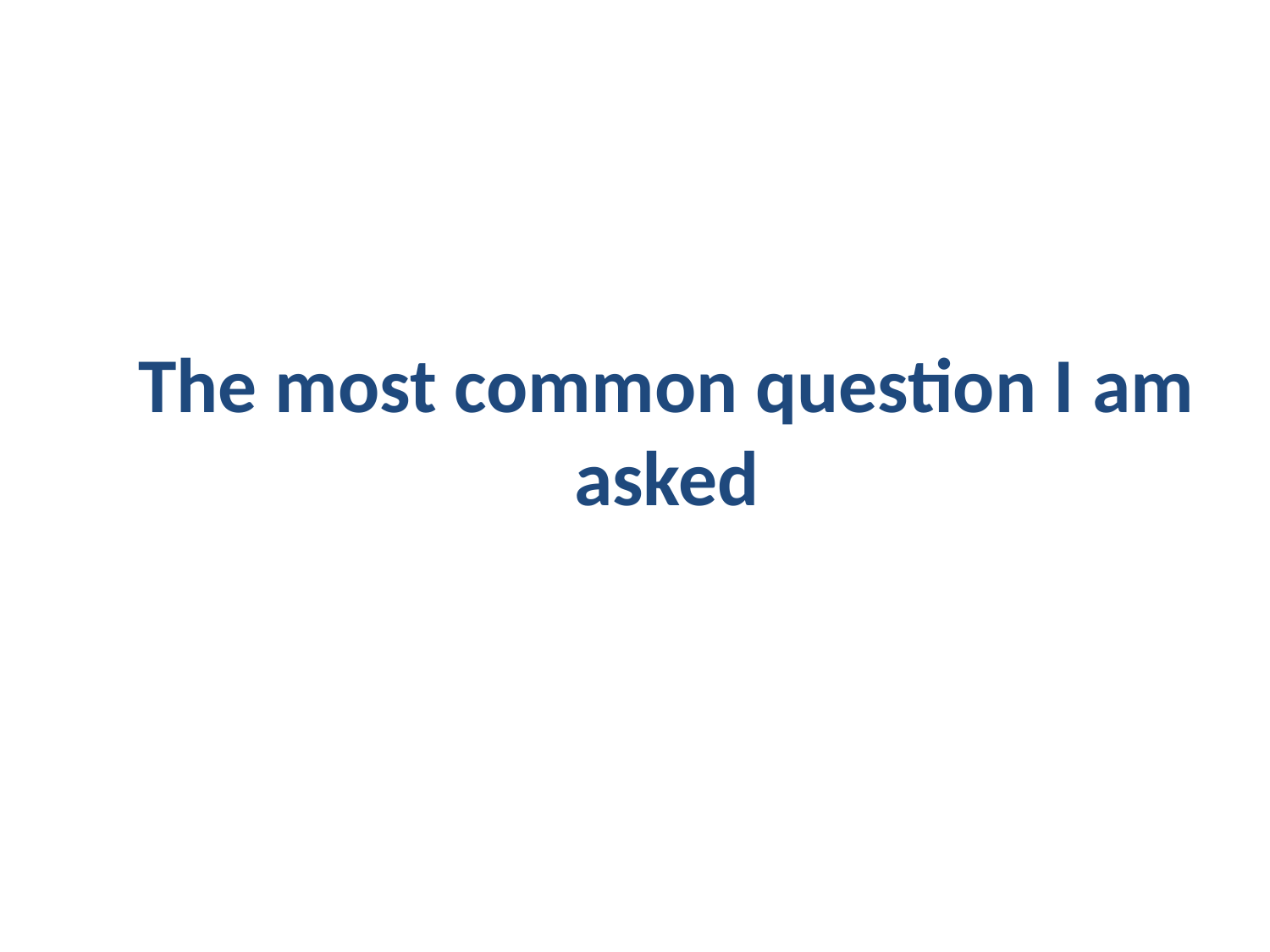

# The most common question I am asked